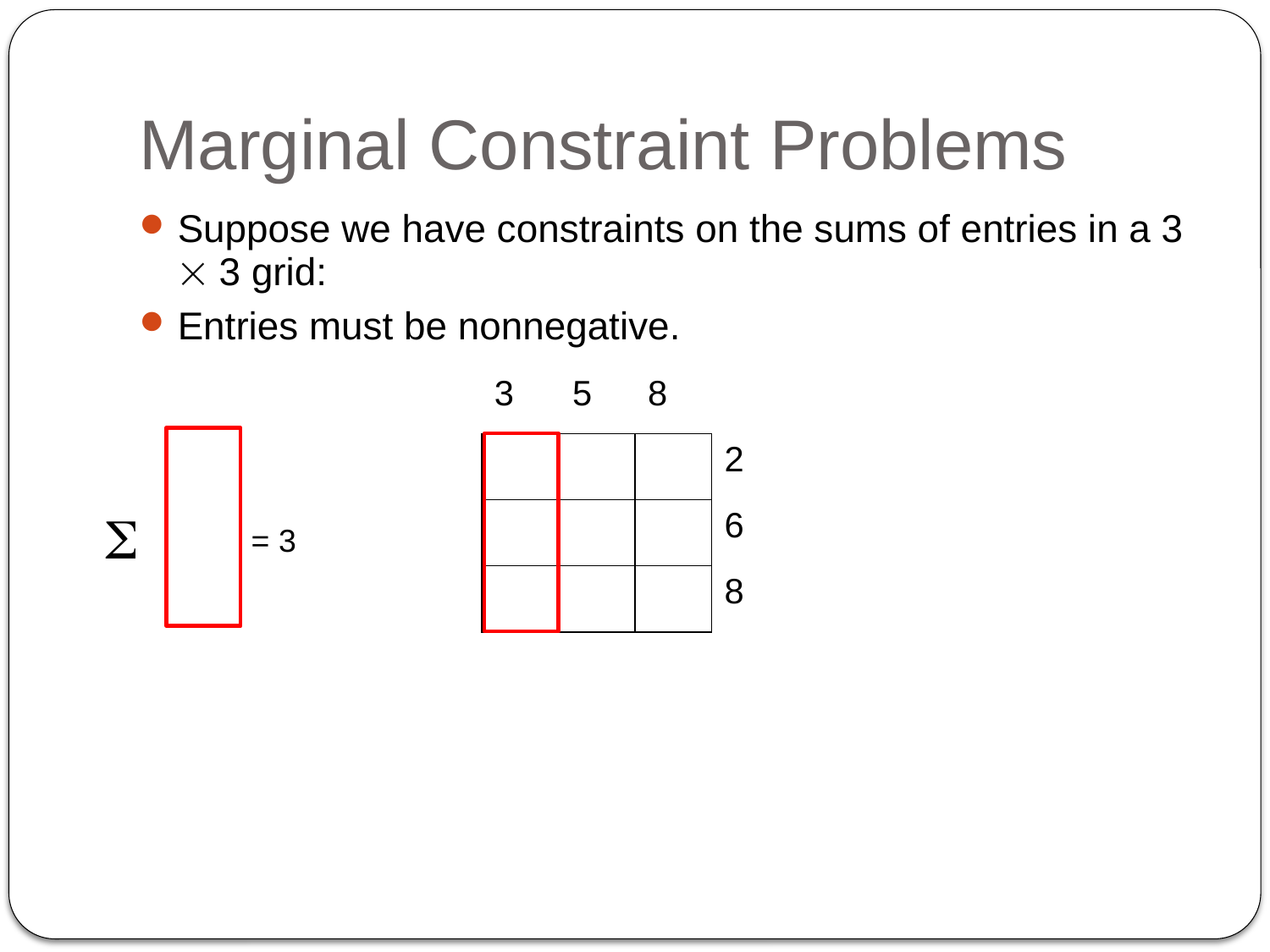

# Marginal Constraint Problems
Suppose we have constraints on the sums of entries in a 3 × 3 grid:
Entries must be nonnegative.
| 3 | 5 | 8 |  |
| --- | --- | --- | --- |
|  |  |  | 2 |
|  |  |  | 6 |
|  |  |  | 8 |

Σ
= 3